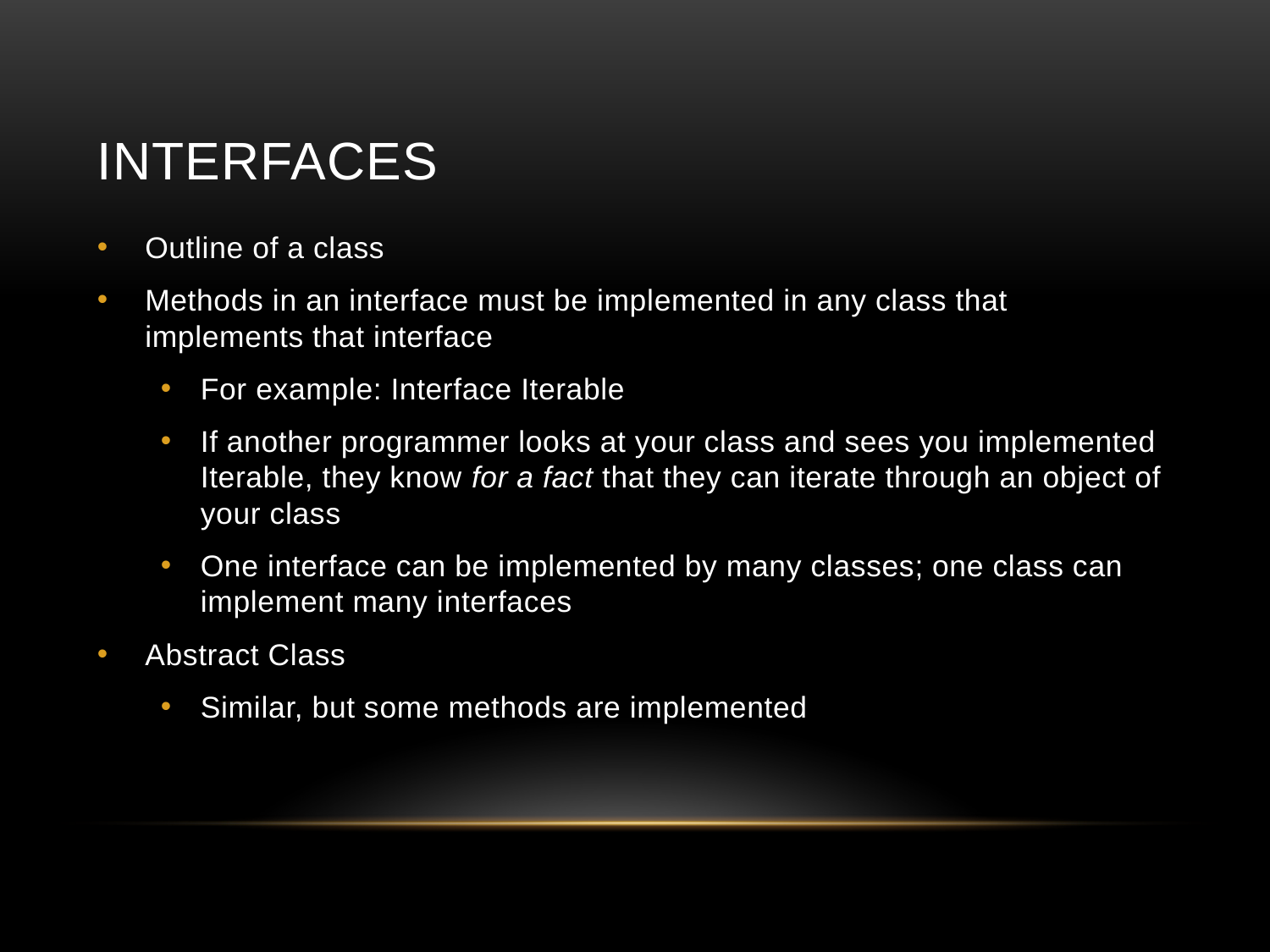

# interfaces
Outline of a class
Methods in an interface must be implemented in any class that implements that interface
For example: Interface Iterable
If another programmer looks at your class and sees you implemented Iterable, they know for a fact that they can iterate through an object of your class
One interface can be implemented by many classes; one class can implement many interfaces
Abstract Class
Similar, but some methods are implemented